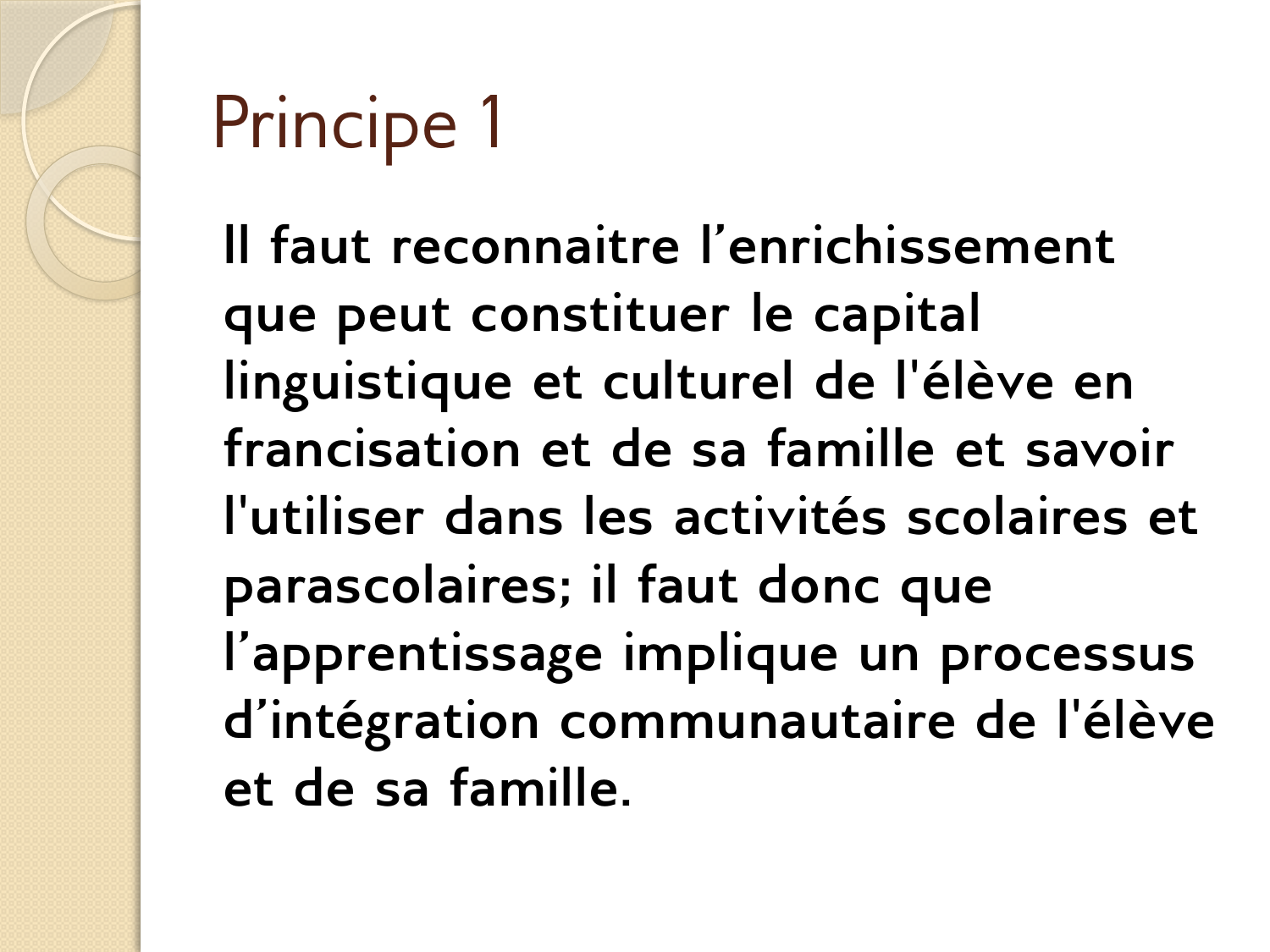

# Principe 1
Il faut reconnaitre l’enrichissement que peut constituer le capital linguistique et culturel de l'élève en francisation et de sa famille et savoir l'utiliser dans les activités scolaires et parascolaires; il faut donc que l’apprentissage implique un processus d’intégration communautaire de l'élève et de sa famille.